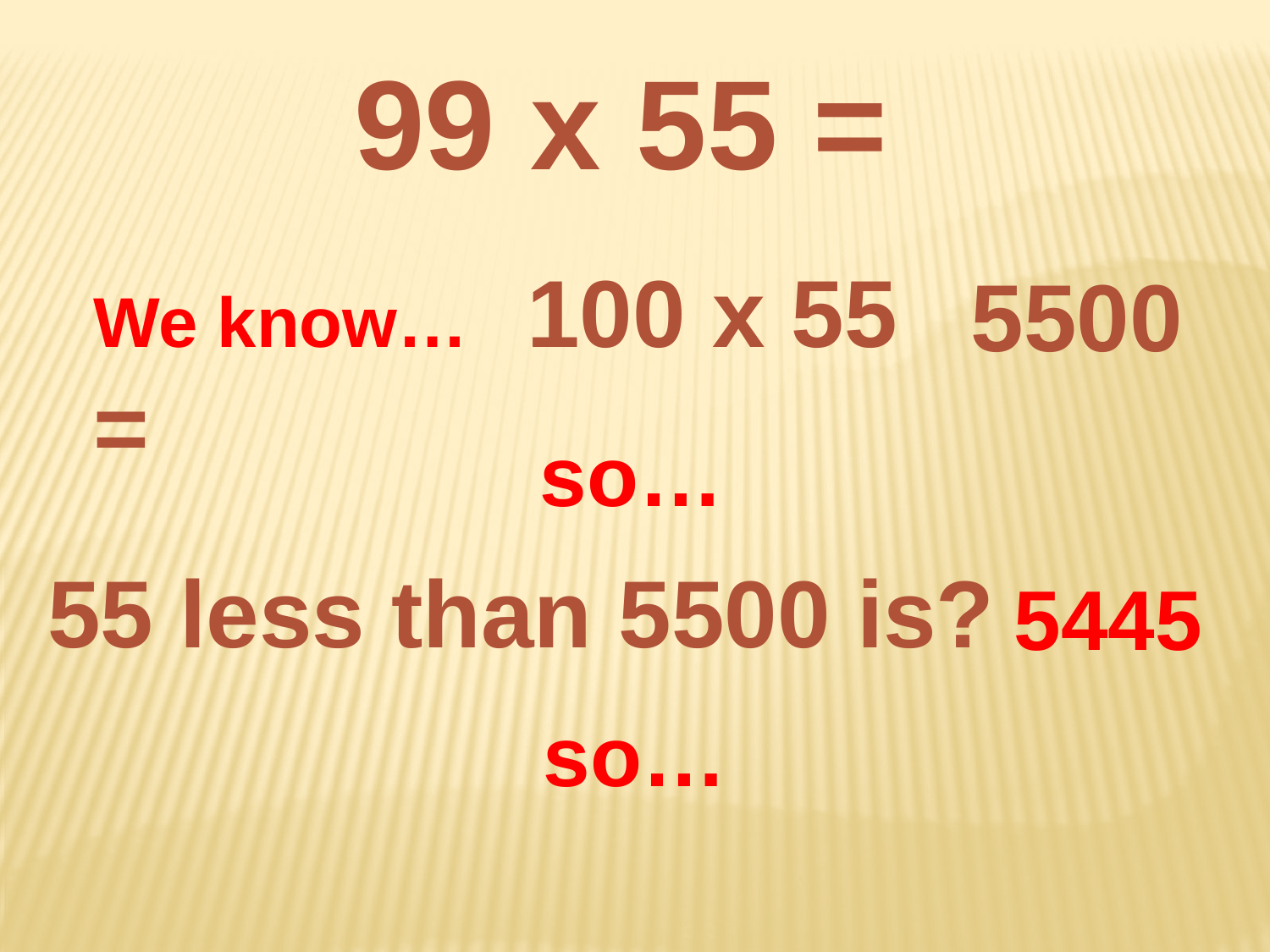

99 x 55 =
We know…   100 x 55 =
5500
so…
55 less than 5500 is?
5445
so…